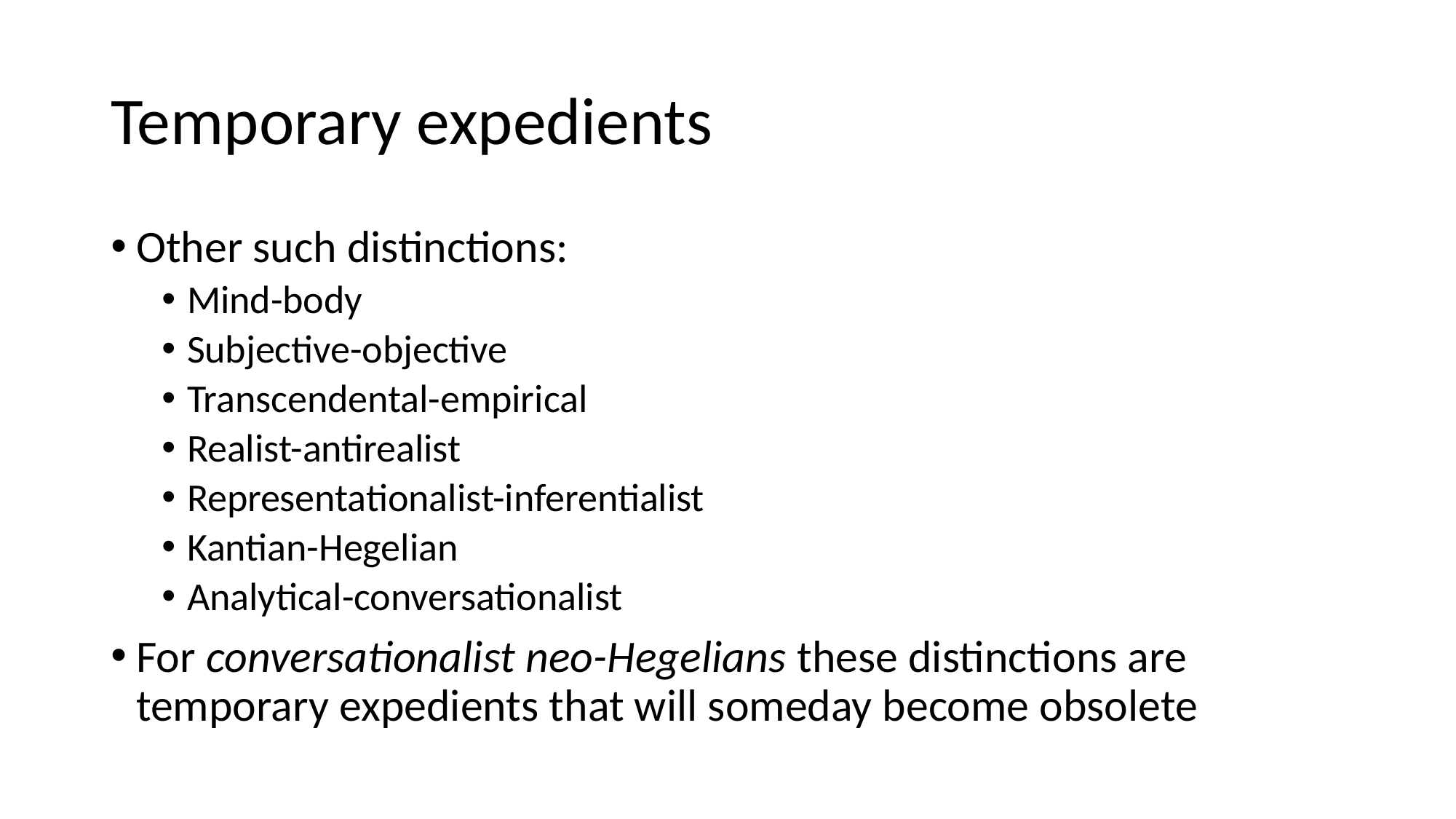

# Temporary expedients
Other such distinctions:
Mind-body
Subjective-objective
Transcendental-empirical
Realist-antirealist
Representationalist-inferentialist
Kantian-Hegelian
Analytical-conversationalist
For conversationalist neo-Hegelians these distinctions are temporary expedients that will someday become obsolete